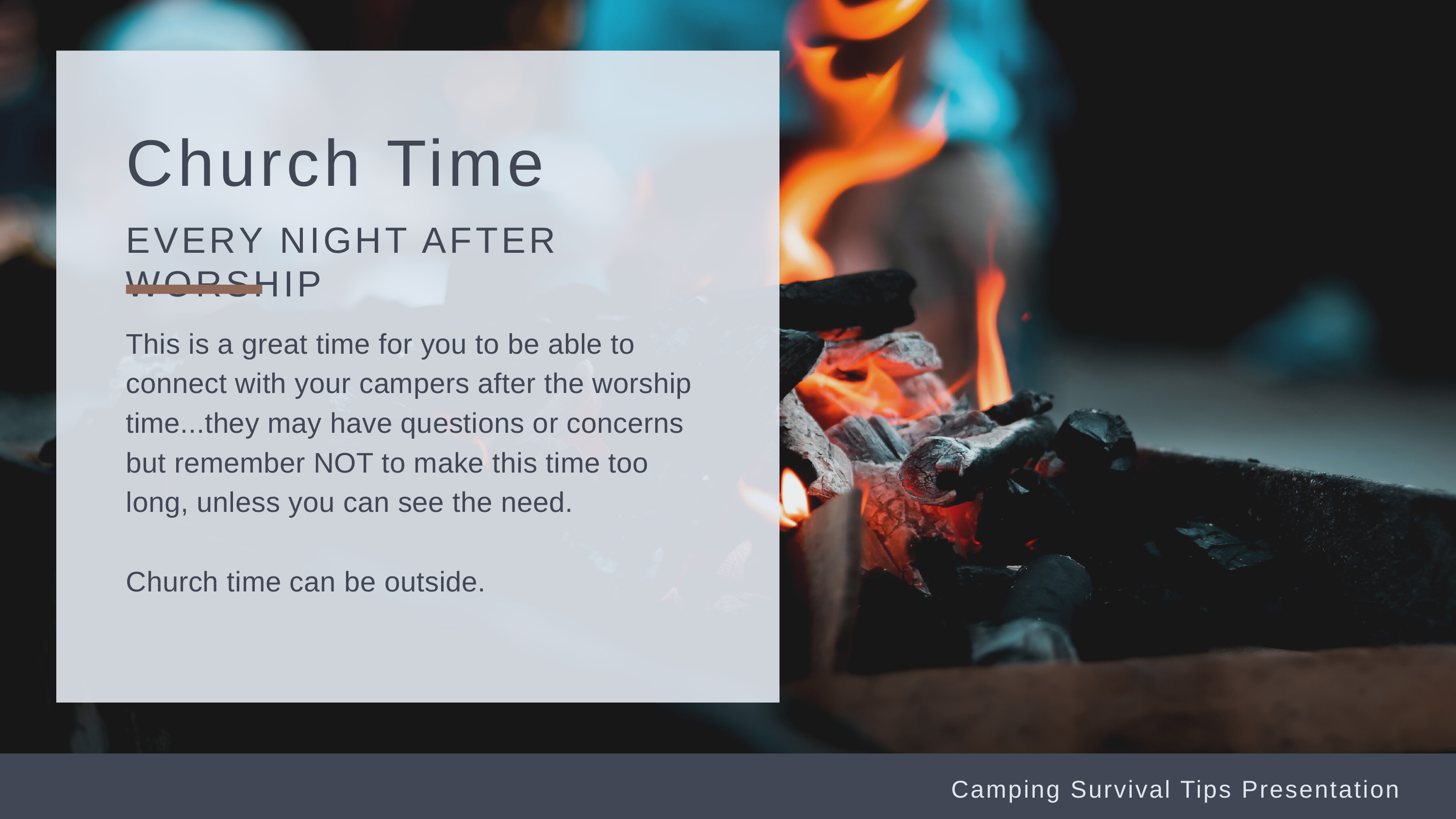

Church Time
EVERY NIGHT AFTER WORSHIP

This is a great time for you to be able to connect with your campers after the worship time...they may have questions or concerns but remember NOT to make this time too long, unless you can see the need.

Church time can be outside.

Camping Survival Tips Presentation